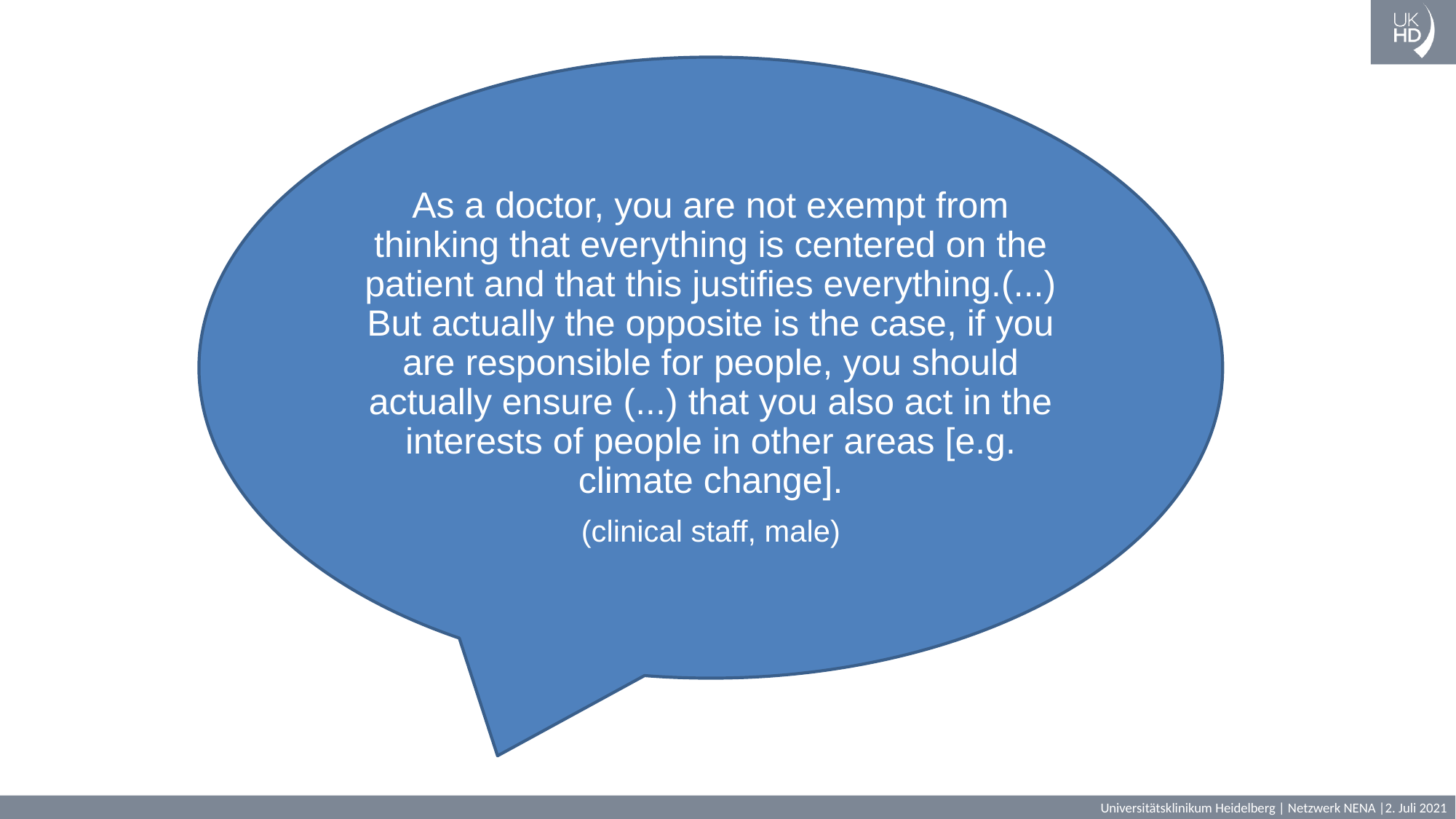

#
As a doctor, you are not exempt from thinking that everything is centered on the patient and that this justifies everything.(...) But actually the opposite is the case, if you are responsible for people, you should actually ensure (...) that you also act in the interests of people in other areas [e.g. climate change].
(clinical staff, male)